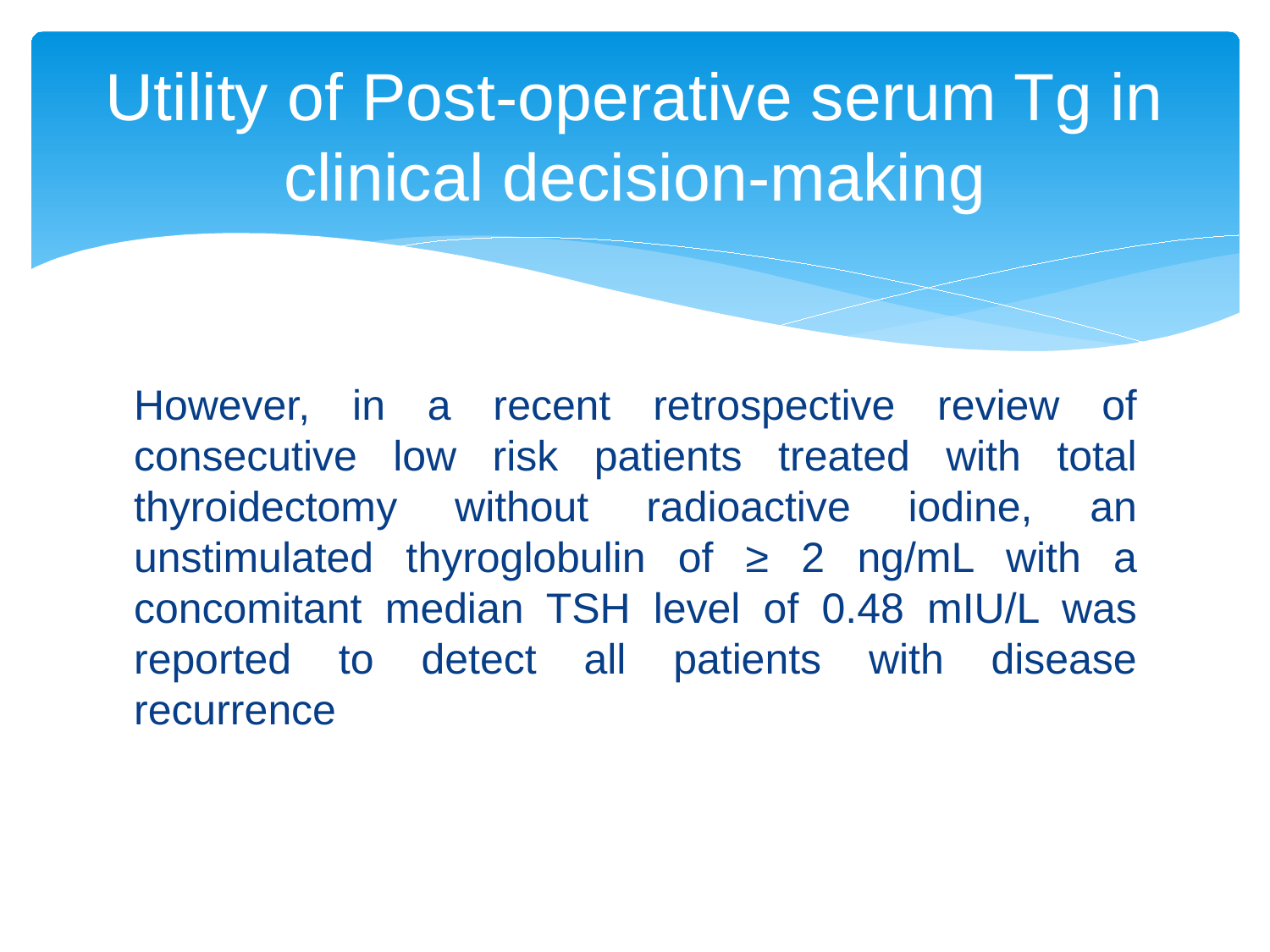

# Utility of Post-operative serum Tg in clinical decision-making
However, in a recent retrospective review of consecutive low risk patients treated with total thyroidectomy without radioactive iodine, an unstimulated thyroglobulin of ≥ 2 ng/mL with a concomitant median TSH level of 0.48 mIU/L was reported to detect all patients with disease recurrence